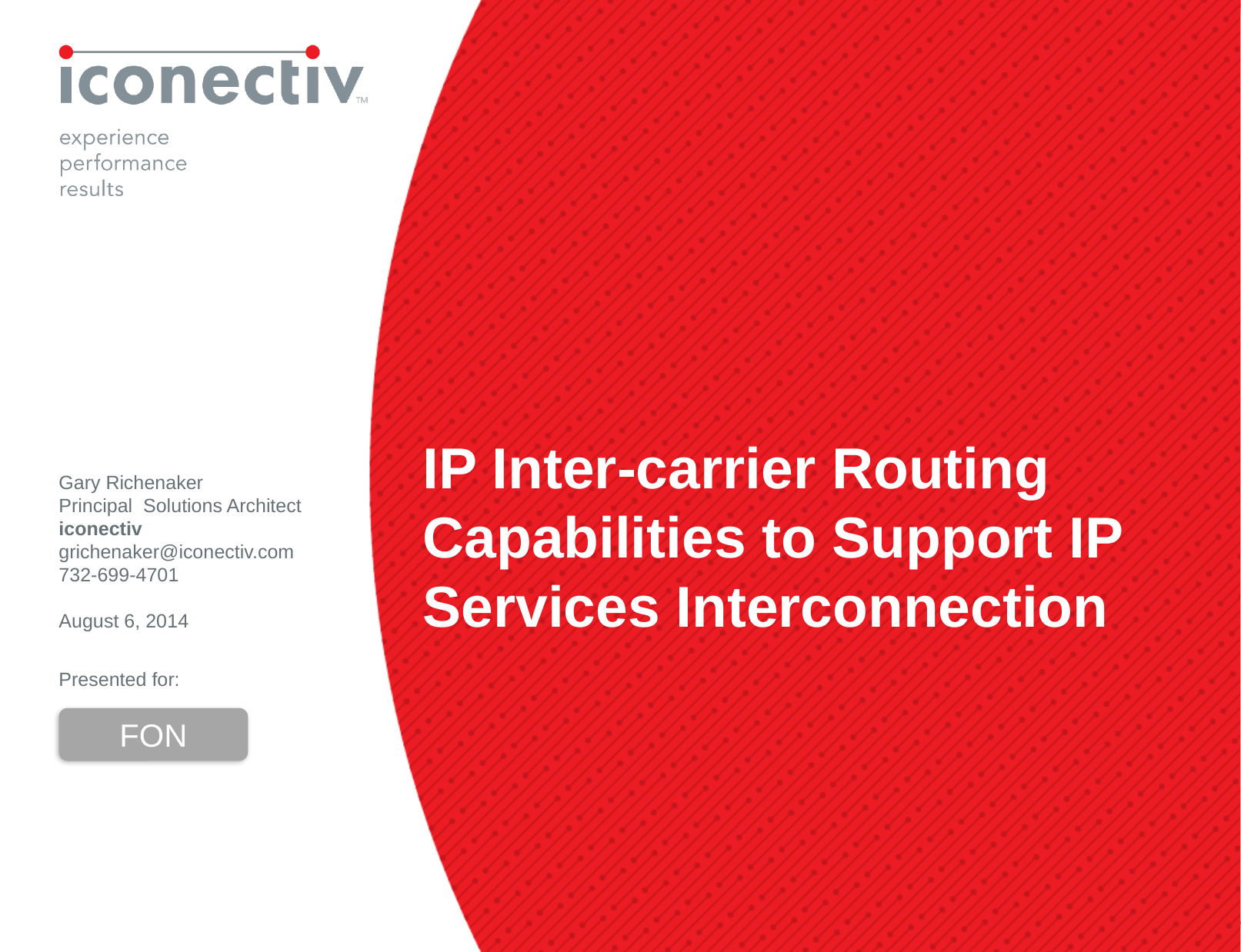

IP Inter-carrier Routing
Capabilities to Support IP Services Interconnection
Gary Richenaker
Principal  Solutions Architect
iconectiv
grichenaker@iconectiv.com
732-699-4701

August 6, 2014

Presented for:

FON